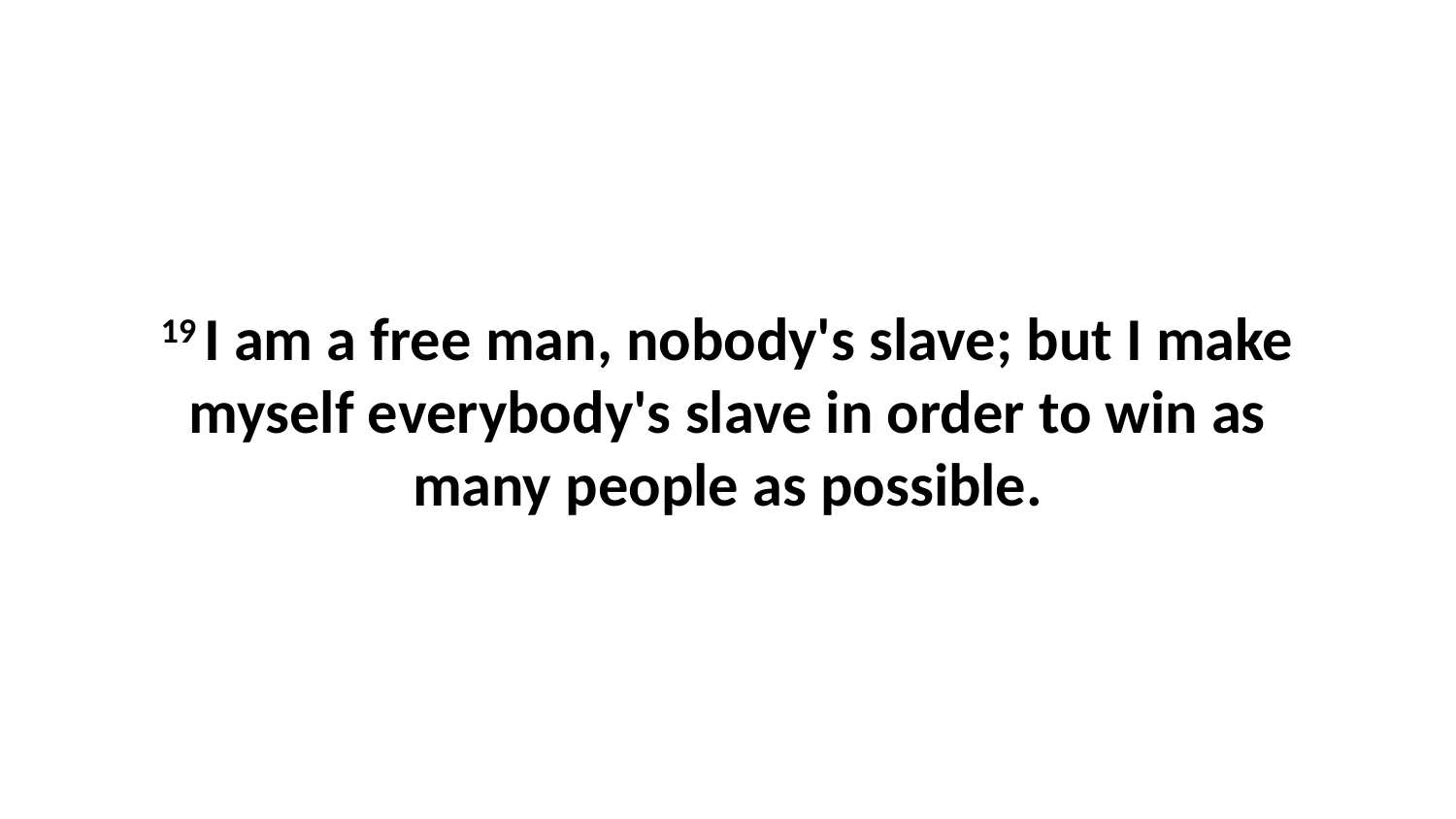

19 I am a free man, nobody's slave; but I make myself everybody's slave in order to win as many people as possible.